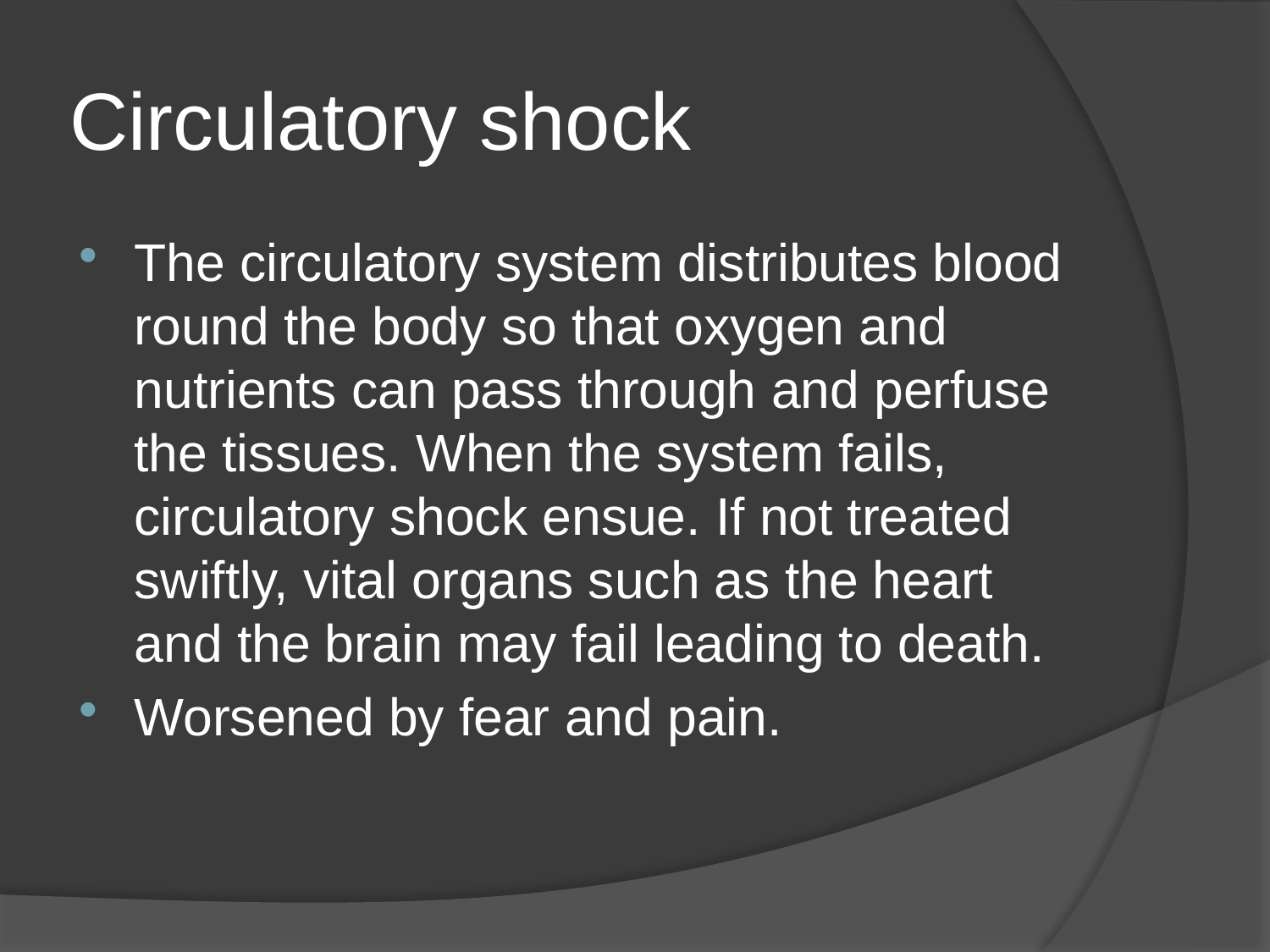

# Circulatory shock
The circulatory system distributes blood round the body so that oxygen and nutrients can pass through and perfuse the tissues. When the system fails, circulatory shock ensue. If not treated swiftly, vital organs such as the heart and the brain may fail leading to death.
Worsened by fear and pain.